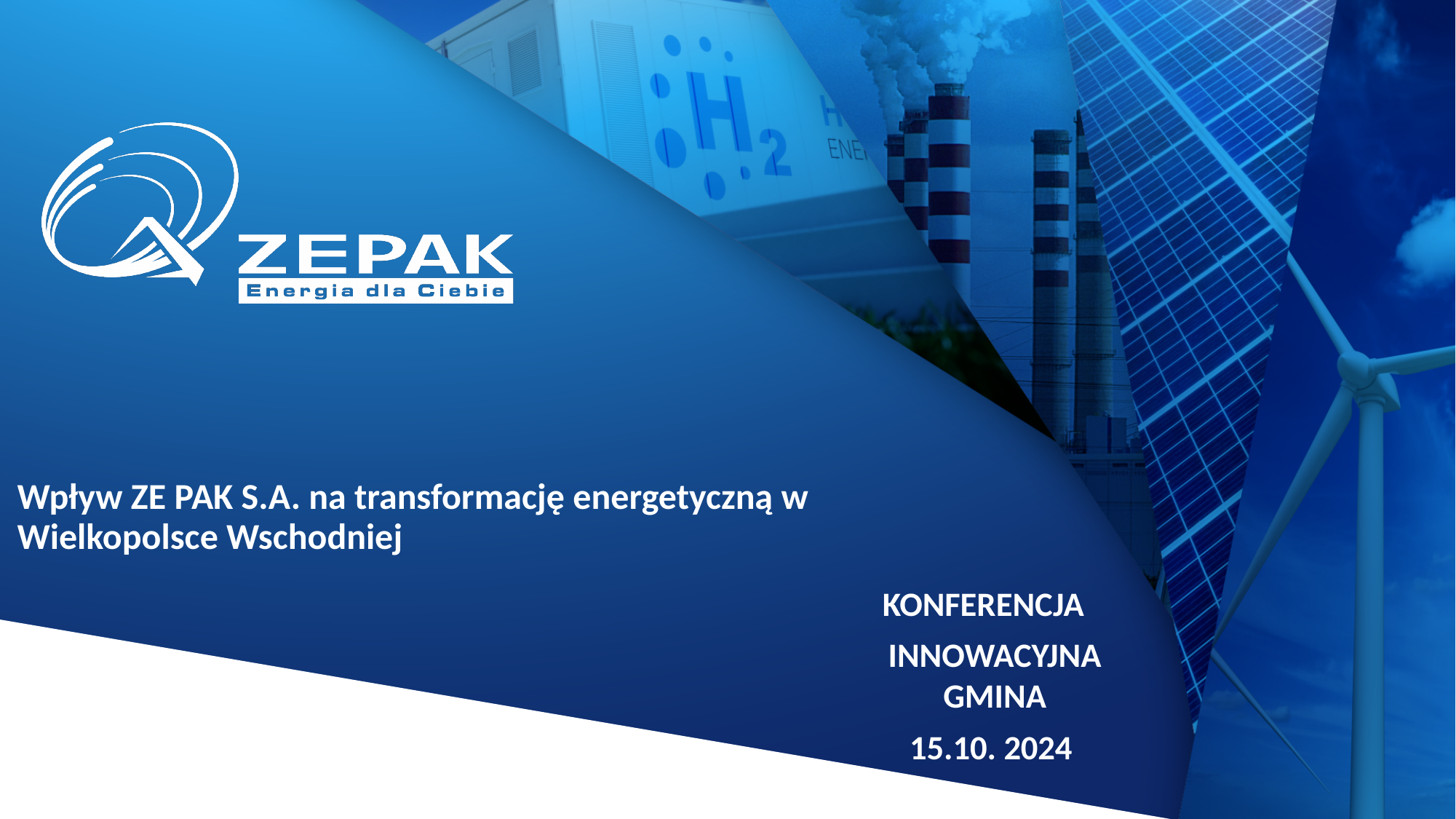

Wpływ ZE PAK S.A. na transformację energetyczną w Wielkopolsce Wschodniej
KONFERENCJA
INNOWACYJNA GMINA
15.10. 2024